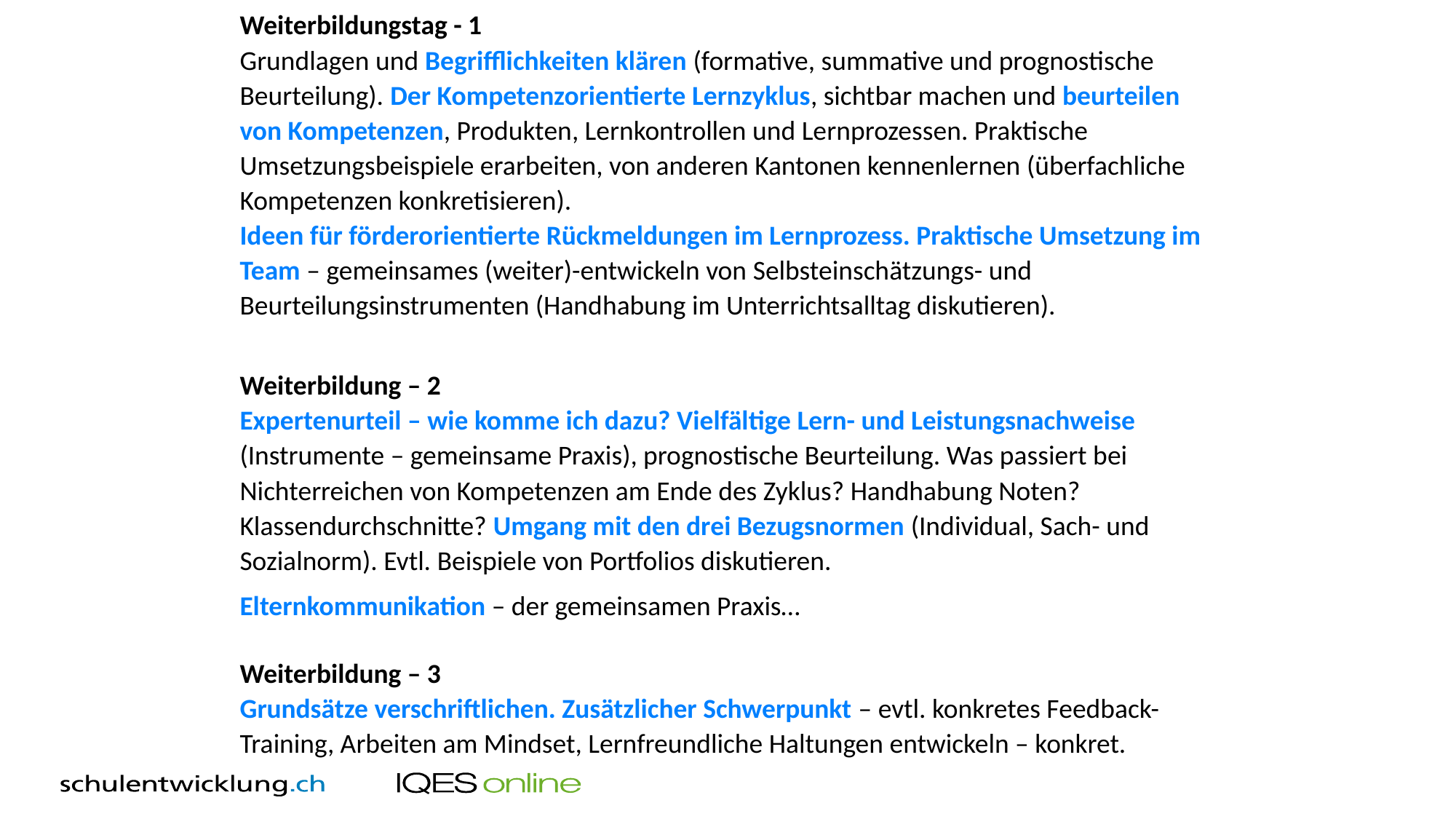

Weiterbildungstag - 1
Grundlagen und Begrifflichkeiten klären (formative, summative und prognostische Beurteilung). Der Kompetenzorientierte Lernzyklus, sichtbar machen und beurteilen von Kompetenzen, Produkten, Lernkontrollen und Lernprozessen. Praktische Umsetzungsbeispiele erarbeiten, von anderen Kantonen kennenlernen (überfachliche Kompetenzen konkretisieren).
Ideen für förderorientierte Rückmeldungen im Lernprozess. Praktische Umsetzung im Team – gemeinsames (weiter)-entwickeln von Selbsteinschätzungs- und Beurteilungsinstrumenten (Handhabung im Unterrichtsalltag diskutieren).
Weiterbildung – 2
Expertenurteil – wie komme ich dazu? Vielfältige Lern- und Leistungsnachweise (Instrumente – gemeinsame Praxis), prognostische Beurteilung. Was passiert bei Nichterreichen von Kompetenzen am Ende des Zyklus? Handhabung Noten? Klassendurchschnitte? Umgang mit den drei Bezugsnormen (Individual, Sach- und Sozialnorm). Evtl. Beispiele von Portfolios diskutieren.
Elternkommunikation – der gemeinsamen Praxis…
Weiterbildung – 3
Grundsätze verschriftlichen. Zusätzlicher Schwerpunkt – evtl. konkretes Feedback-Training, Arbeiten am Mindset, Lernfreundliche Haltungen entwickeln – konkret.